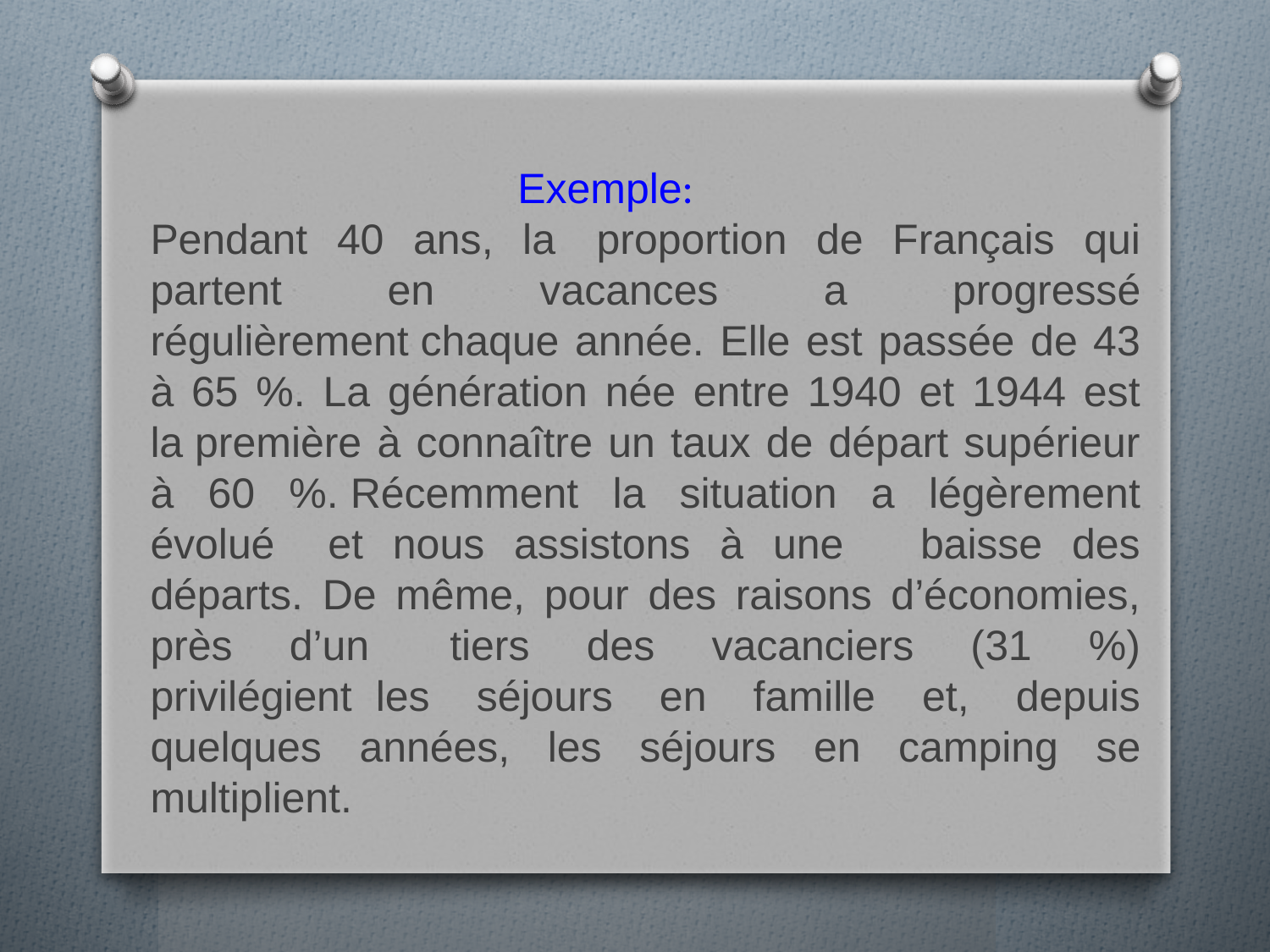

Exemple:
Pendant 40 ans, la  proportion de Français qui partent en vacances a progressé régulièrement chaque année. Elle est passée de 43 à 65 %. La génération née entre 1940 et 1944 est la première à connaître un taux de départ supérieur à 60 %. Récemment la situation a légèrement évolué   et nous assistons à une     baisse des départs. De même, pour des raisons d’économies, près d’un   tiers des vacanciers (31 %) privilégient  les séjours en famille et, depuis quelques années, les séjours en camping se multiplient.